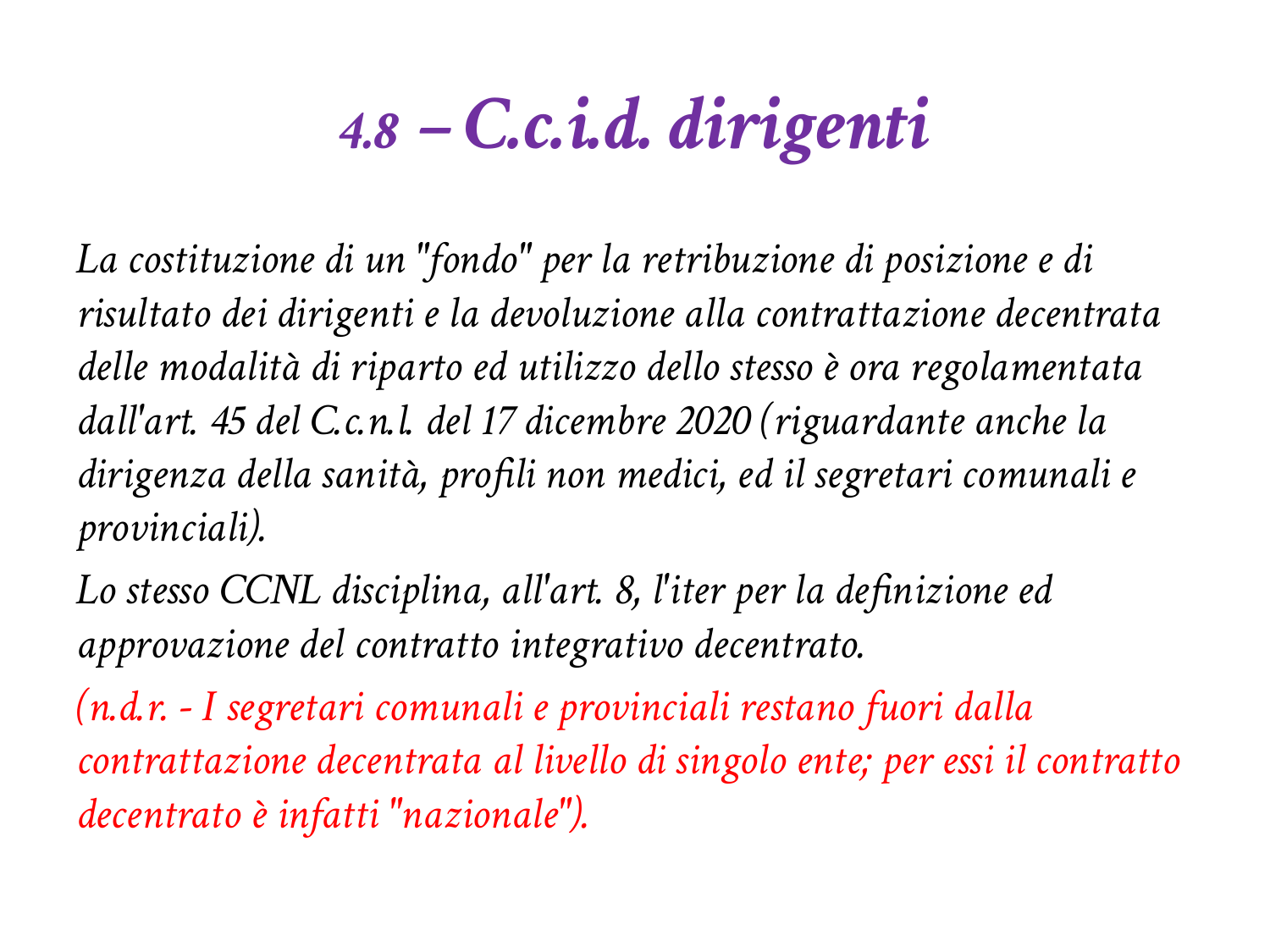

# 4.8 – C.c.i.d. dirigenti
La costituzione di un "fondo" per la retribuzione di posizione e di risultato dei dirigenti e la devoluzione alla contrattazione decentrata delle modalità di riparto ed utilizzo dello stesso è ora regolamentata dall'art. 45 del C.c.n.l. del 17 dicembre 2020 (riguardante anche la dirigenza della sanità, profili non medici, ed il segretari comunali e provinciali).
Lo stesso CCNL disciplina, all'art. 8, l'iter per la definizione ed approvazione del contratto integrativo decentrato.
(n.d.r. - I segretari comunali e provinciali restano fuori dalla contrattazione decentrata al livello di singolo ente; per essi il contratto decentrato è infatti "nazionale").